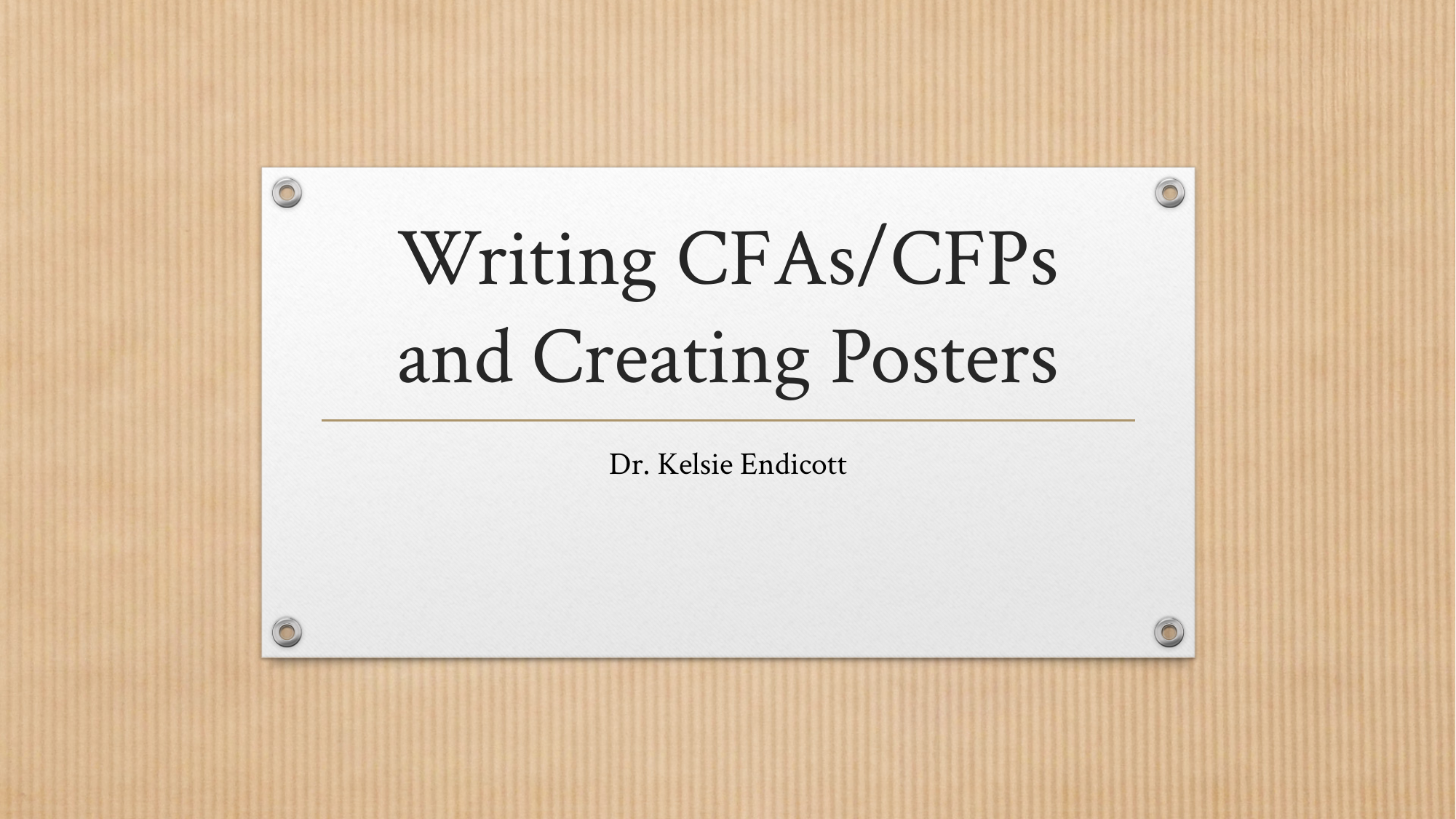

# Writing CFAs/CFPs and Creating Posters
Dr. Kelsie Endicott